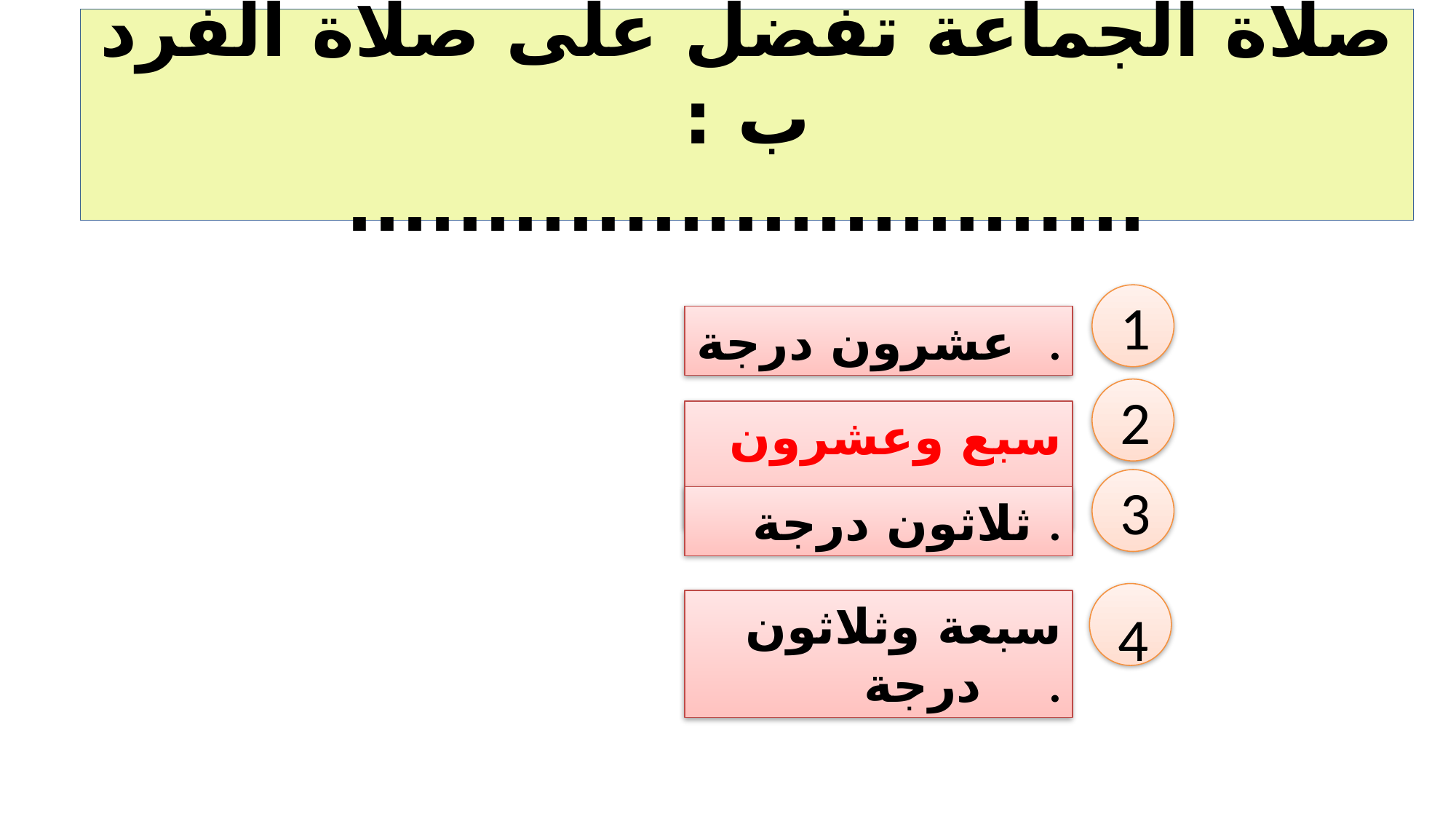

# صلاة الجماعة تفضل على صلاة الفرد ب : .............................
1
عشرون درجة  .
2
سبع وعشرون درجة .
3
ثلاثون درجة .
4
سبعة وثلاثون درجة    .